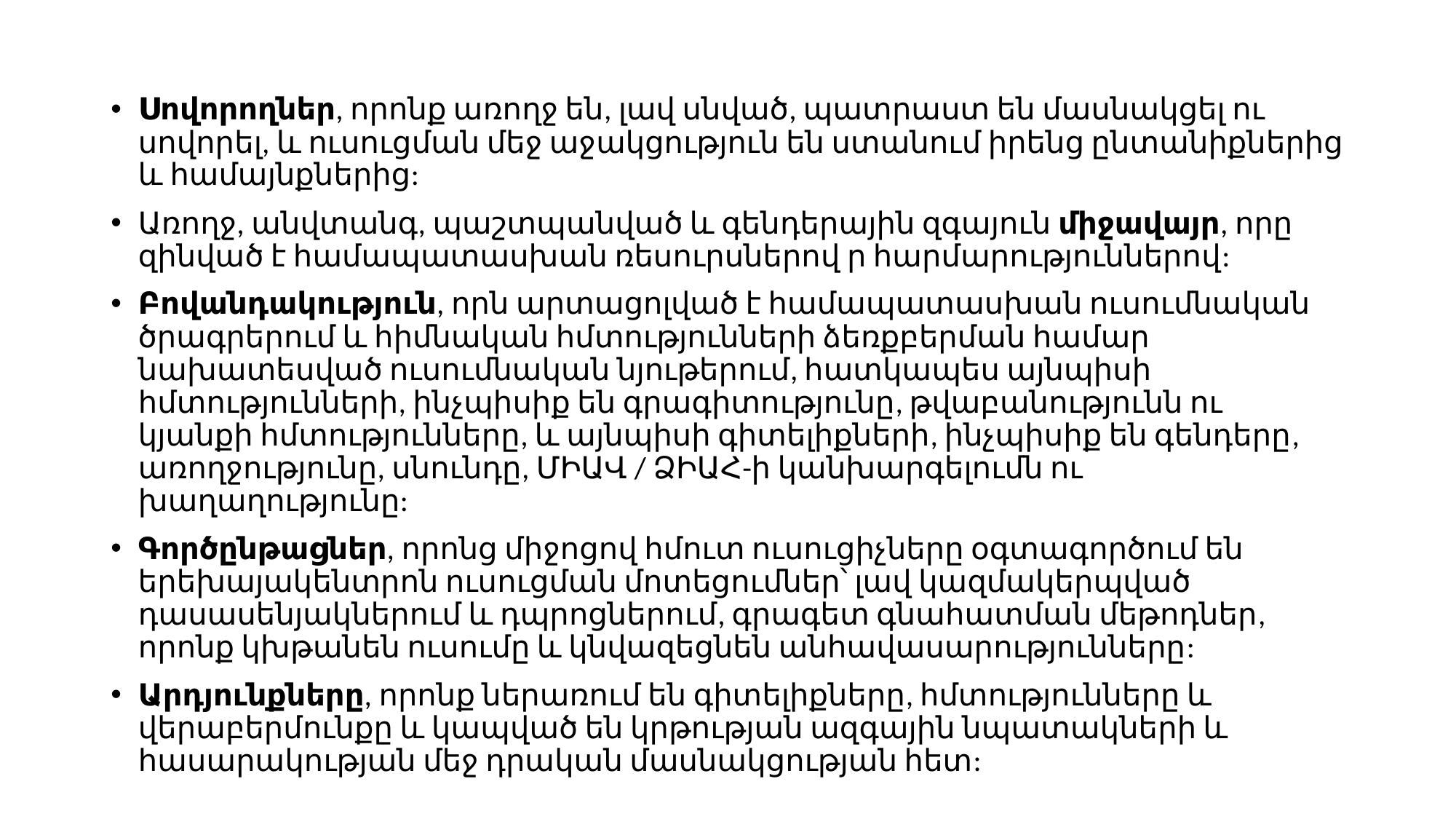

Սովորողներ, որոնք առողջ են, լավ սնված, պատրաստ են մասնակցել ու սովորել, և ուսուցման մեջ աջակցություն են ստանում իրենց ընտանիքներից և համայնքներից:
Առողջ, անվտանգ, պաշտպանված և գենդերային զգայուն միջավայր, որը զինված է համապատասխան ռեսուրսներով ր հարմարություններով:
Բովանդակություն, որն արտացոլված է համապատասխան ուսումնական ծրագրերում և հիմնական հմտությունների ձեռքբերման համար նախատեսված ուսումնական նյութերում, հատկապես այնպիսի հմտությունների, ինչպիսիք են գրագիտությունը, թվաբանությունն ու կյանքի հմտությունները, և այնպիսի գիտելիքների, ինչպիսիք են գենդերը, առողջությունը, սնունդը, ՄԻԱՎ / ՁԻԱՀ-ի կանխարգելումն ու խաղաղությունը:
Գործընթացներ, որոնց միջոցով հմուտ ուսուցիչները օգտագործում են երեխայակենտրոն ուսուցման մոտեցումներ՝ լավ կազմակերպված դասասենյակներում և դպրոցներում, գրագետ գնահատման մեթոդներ, որոնք կխթանեն ուսումը և կնվազեցնեն անհավասարությունները:
Արդյունքները, որոնք ներառում են գիտելիքները, հմտությունները և վերաբերմունքը և կապված են կրթության ազգային նպատակների և հասարակության մեջ դրական մասնակցության հետ: